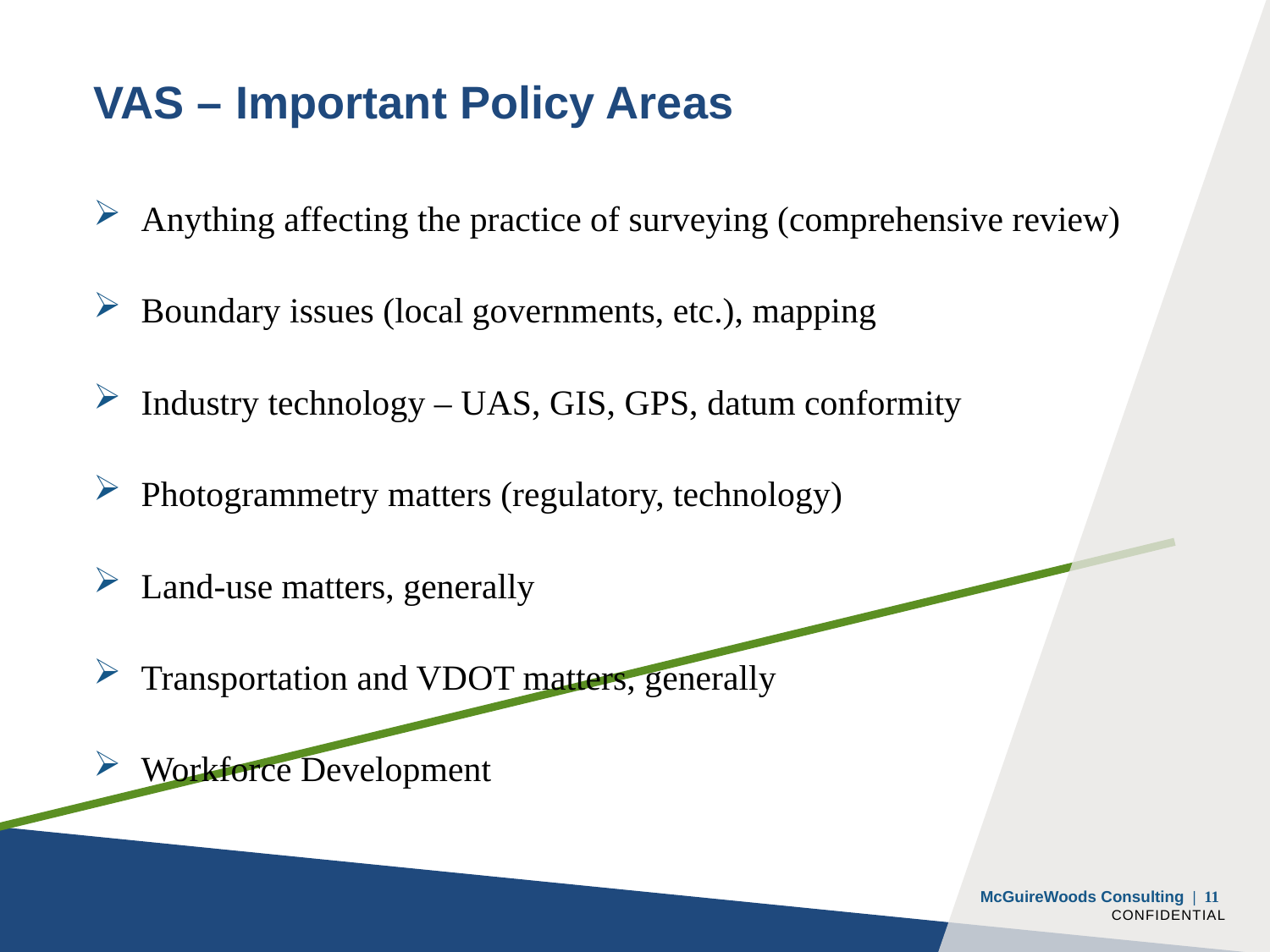

# VAS – Important Policy Areas
Anything affecting the practice of surveying (comprehensive review)
Boundary issues (local governments, etc.), mapping
Industry technology – UAS, GIS, GPS, datum conformity
Photogrammetry matters (regulatory, technology)
Land-use matters, generally
Transportation and VDOT matters, generally
Workforce Development